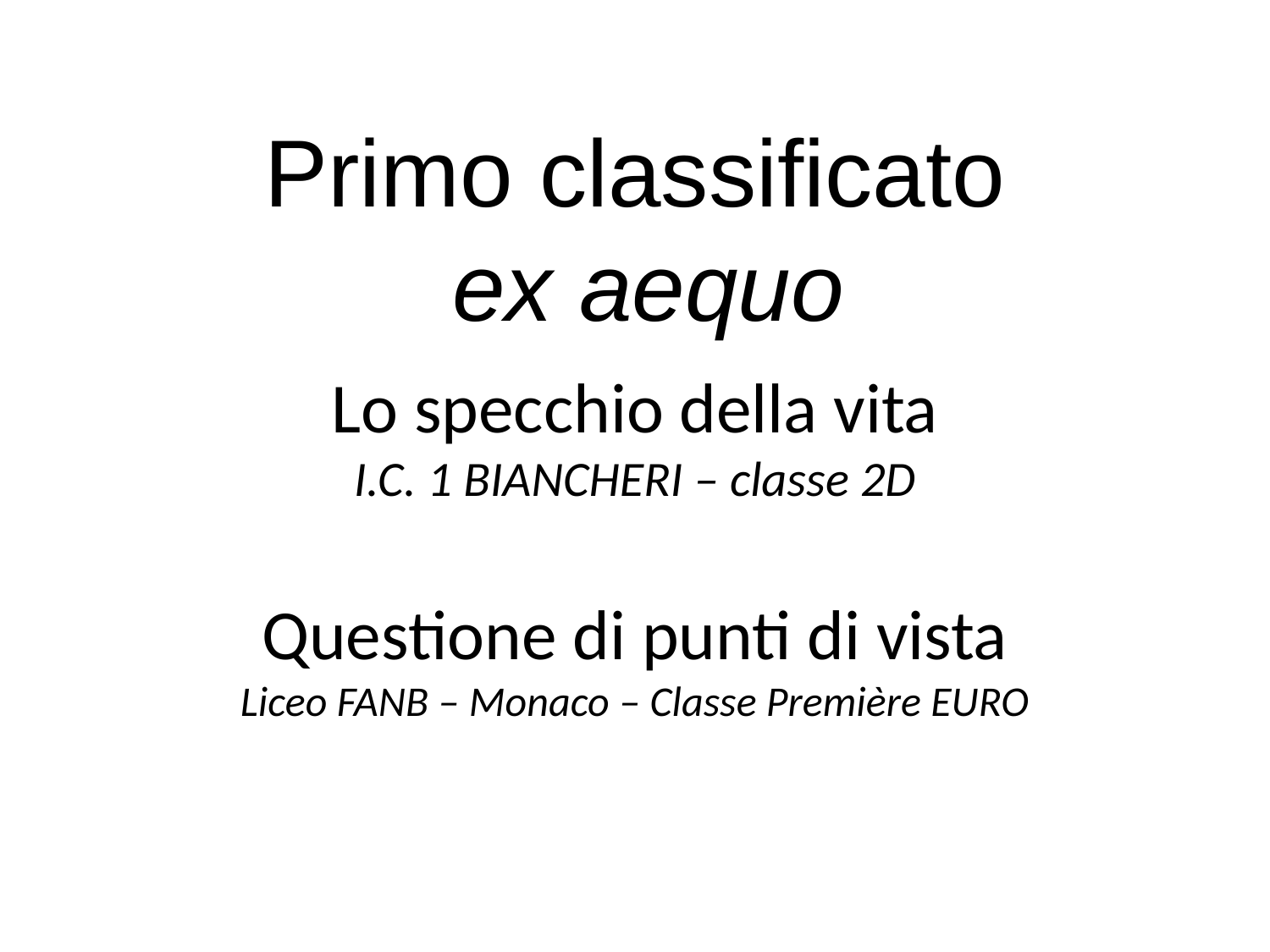

# Primo classificato ex aequo
Lo specchio della vita
I.C. 1 BIANCHERI – classe 2D

Questione di punti di vista
Liceo FANB – Monaco – Classe Première EURO